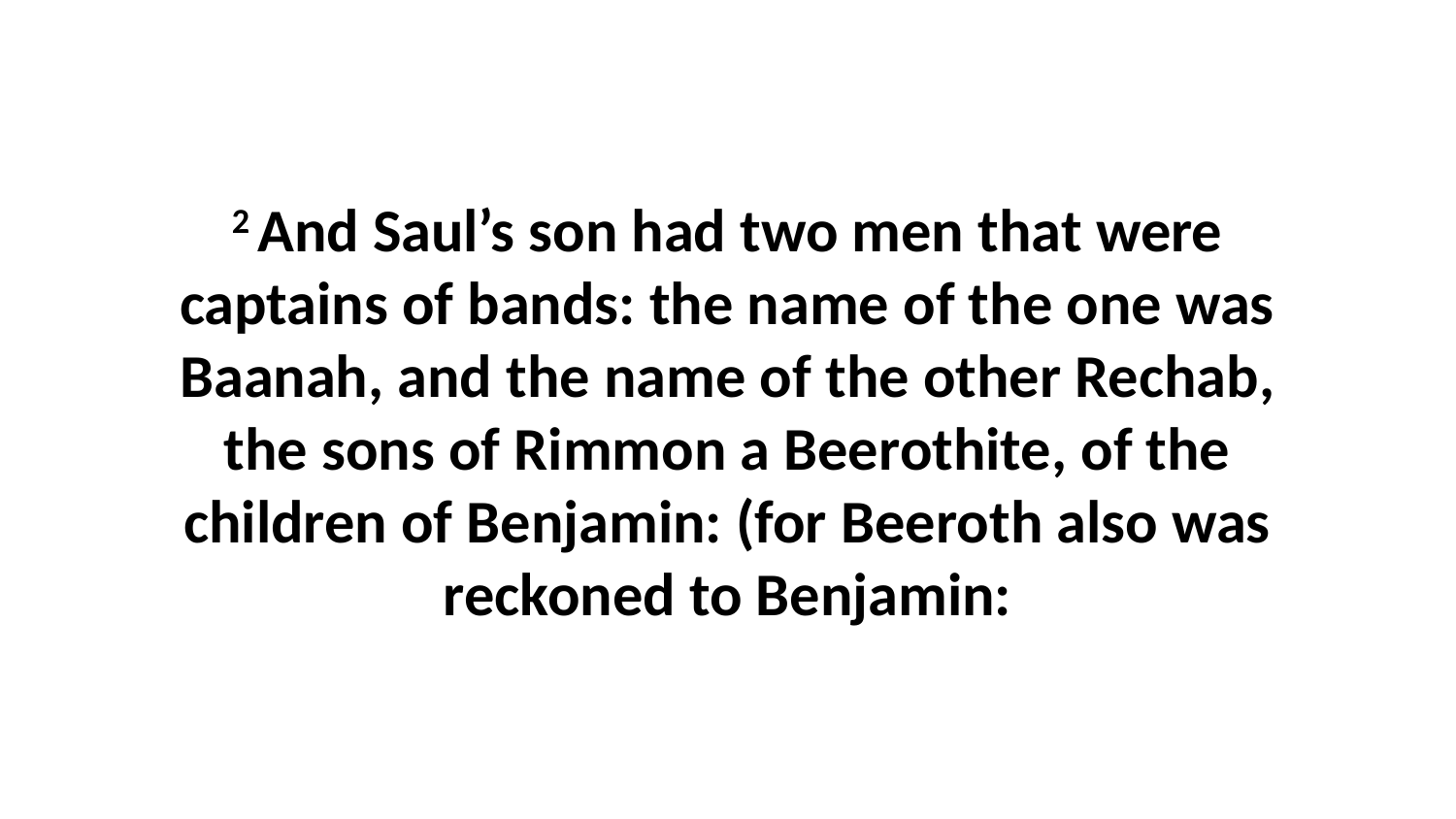

2 And Saul’s son had two men that were captains of bands: the name of the one was Baanah, and the name of the other Rechab, the sons of Rimmon a Beerothite, of the children of Benjamin: (for Beeroth also was reckoned to Benjamin: